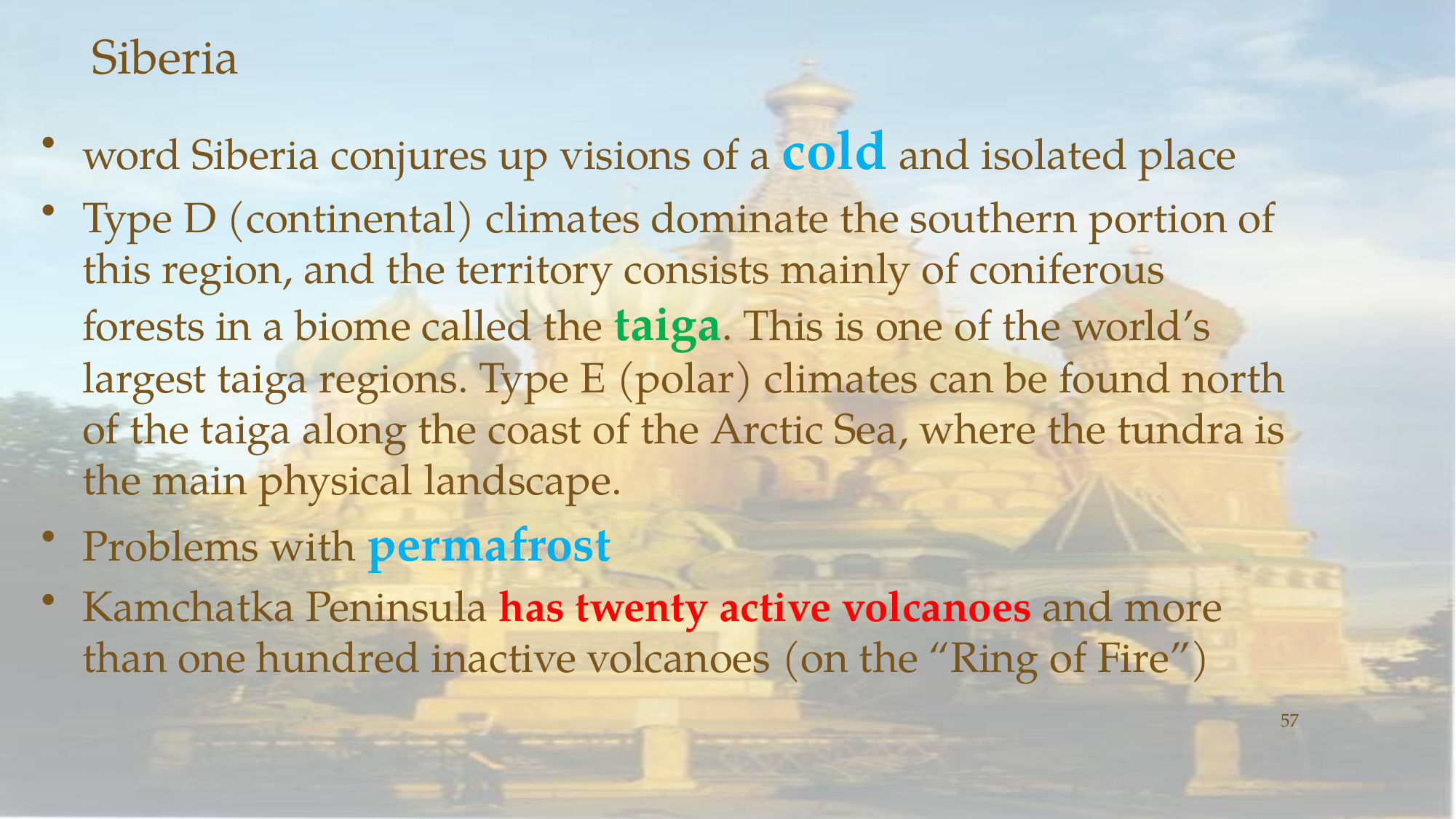

# Siberia
word Siberia conjures up visions of a cold and isolated place
Type D (continental) climates dominate the southern portion of this region, and the territory consists mainly of coniferous forests in a biome called the taiga. This is one of the world’s largest taiga regions. Type E (polar) climates can be found north of the taiga along the coast of the Arctic Sea, where the tundra is the main physical landscape.
Problems with permafrost
Kamchatka Peninsula has twenty active volcanoes and more than one hundred inactive volcanoes (on the “Ring of Fire”)
57